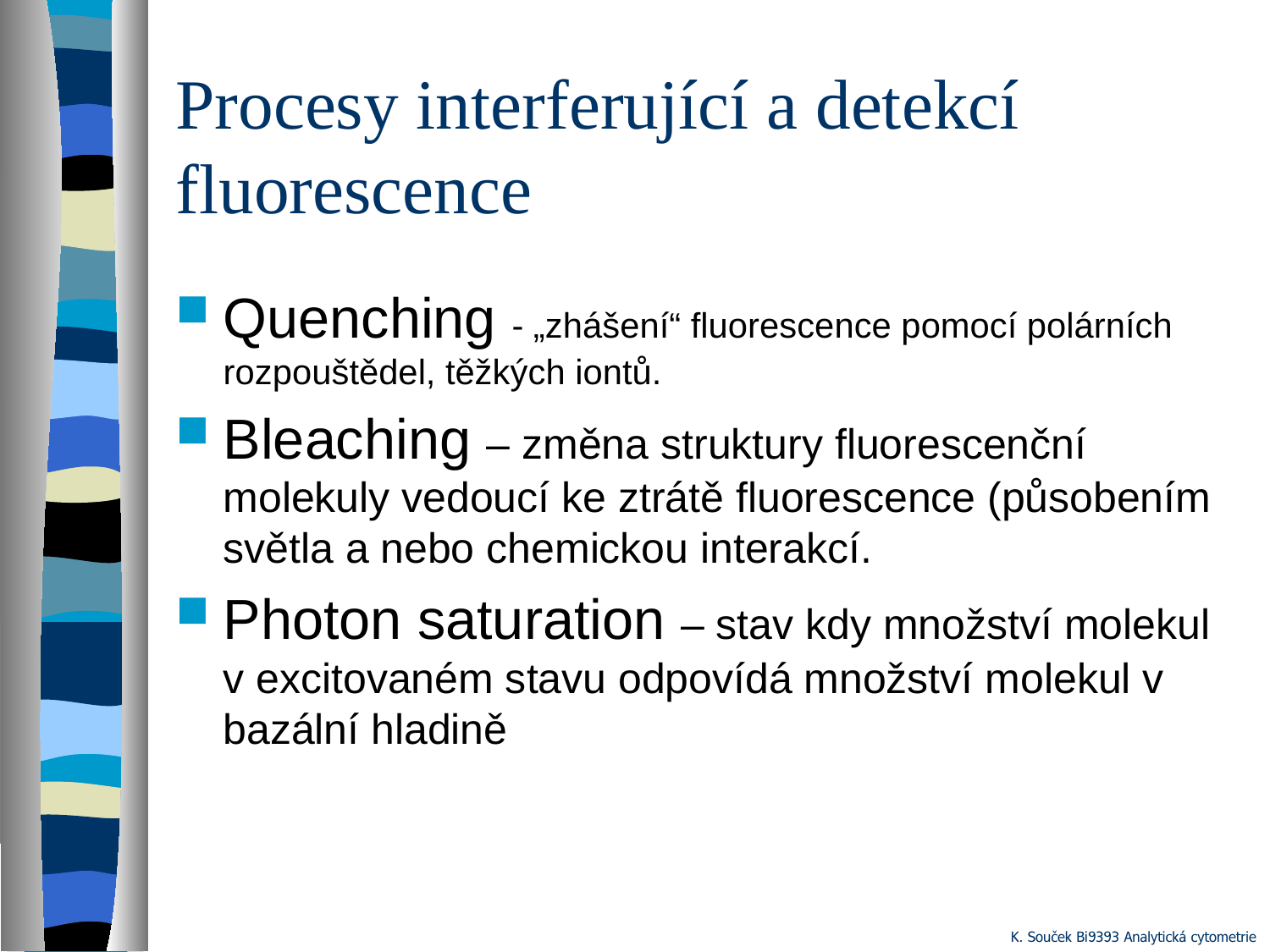

# Procesy interferující a detekcí fluorescence
Quenching - „zhášení“ fluorescence pomocí polárních rozpouštědel, těžkých iontů.
Bleaching – změna struktury fluorescenční molekuly vedoucí ke ztrátě fluorescence (působením světla a nebo chemickou interakcí.
Photon saturation – stav kdy množství molekul v excitovaném stavu odpovídá množství molekul v bazální hladině
K. Souček Bi9393 Analytická cytometrie